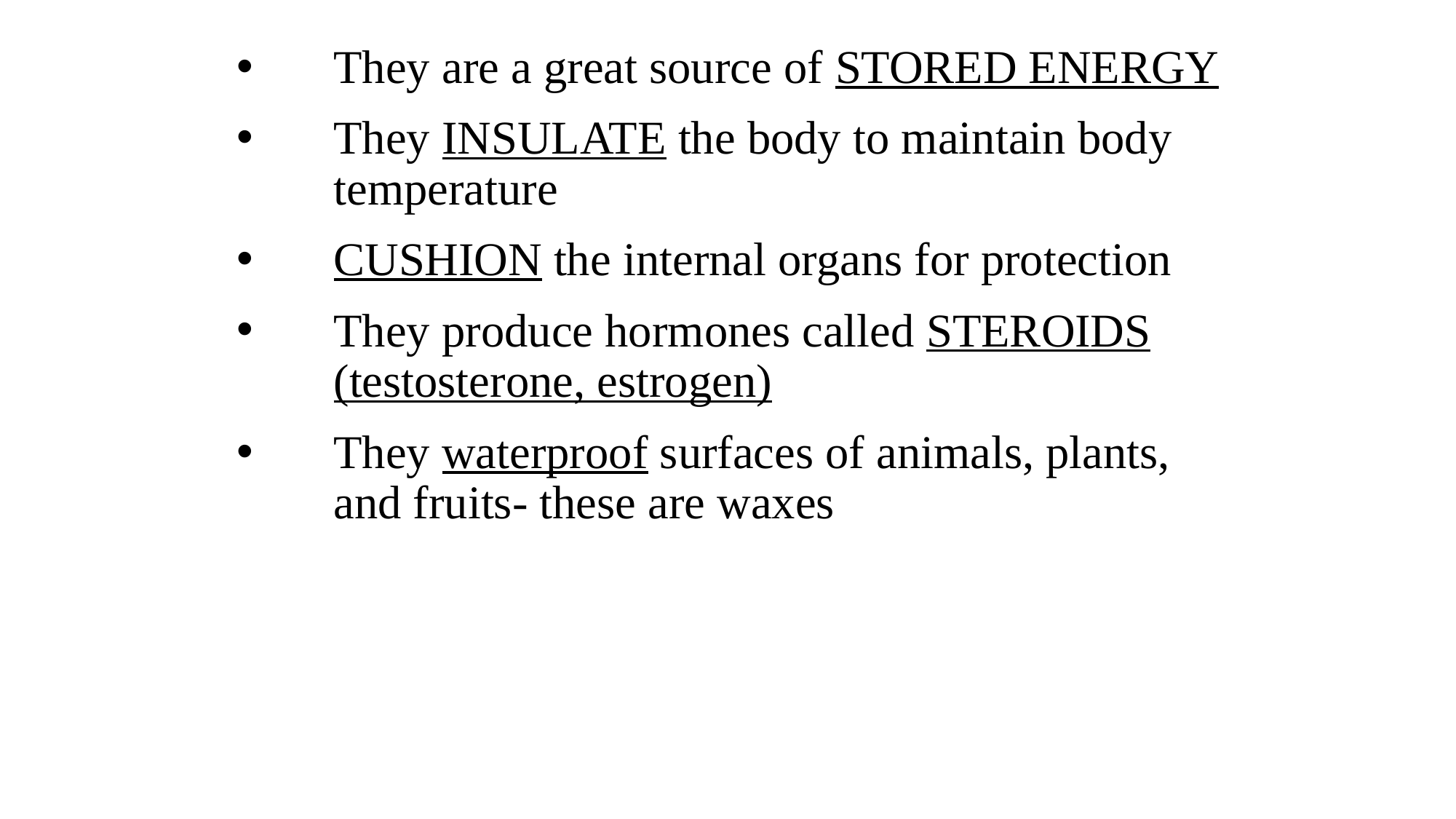

They are a great source of STORED ENERGY
They INSULATE the body to maintain body temperature
CUSHION the internal organs for protection
They produce hormones called STEROIDS (testosterone, estrogen)
They waterproof surfaces of animals, plants, and fruits- these are waxes